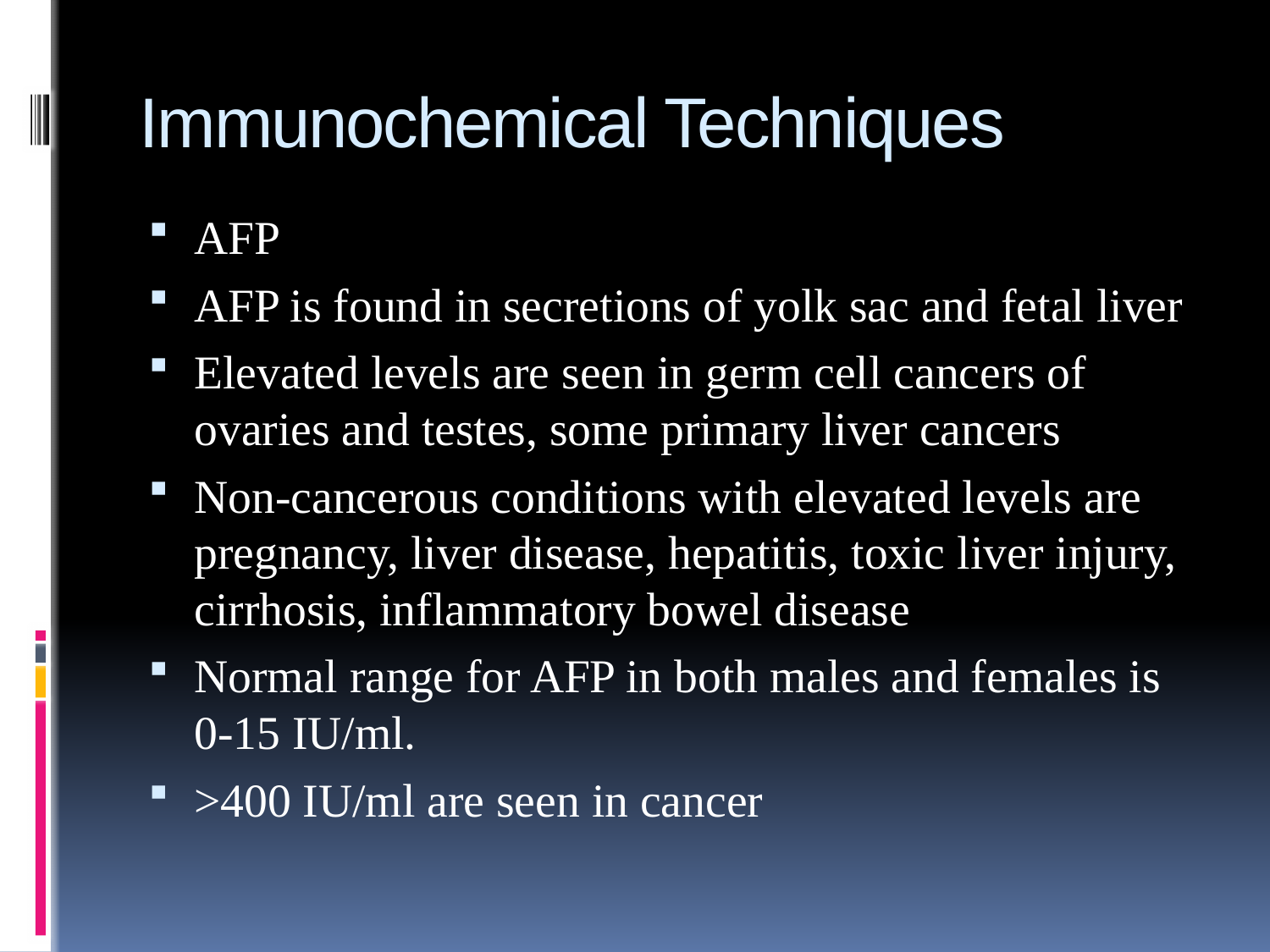

# Immunochemical Techniques
AFP
AFP is found in secretions of yolk sac and fetal liver
Elevated levels are seen in germ cell cancers of ovaries and testes, some primary liver cancers
Non-cancerous conditions with elevated levels are pregnancy, liver disease, hepatitis, toxic liver injury, cirrhosis, inflammatory bowel disease
Normal range for AFP in both males and females is 0-15 IU/ml.
>400 IU/ml are seen in cancer